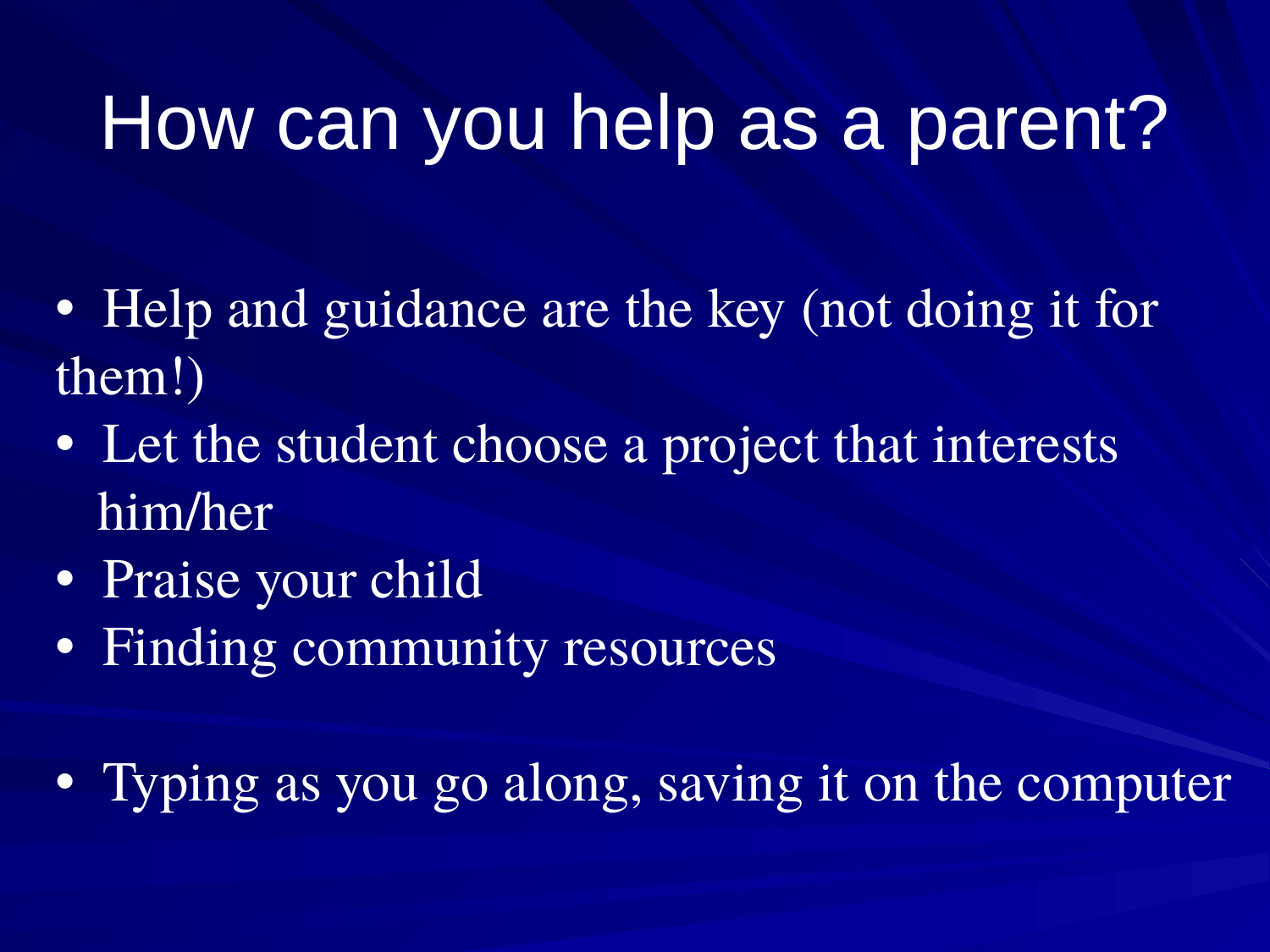

# How can you help as a parent?
  Help and guidance are the key (not doing it for them!)
  Let the student choose a project that interests
   him/her
  Praise your child
  Finding community resources

  Typing as you go along, saving it on the computer